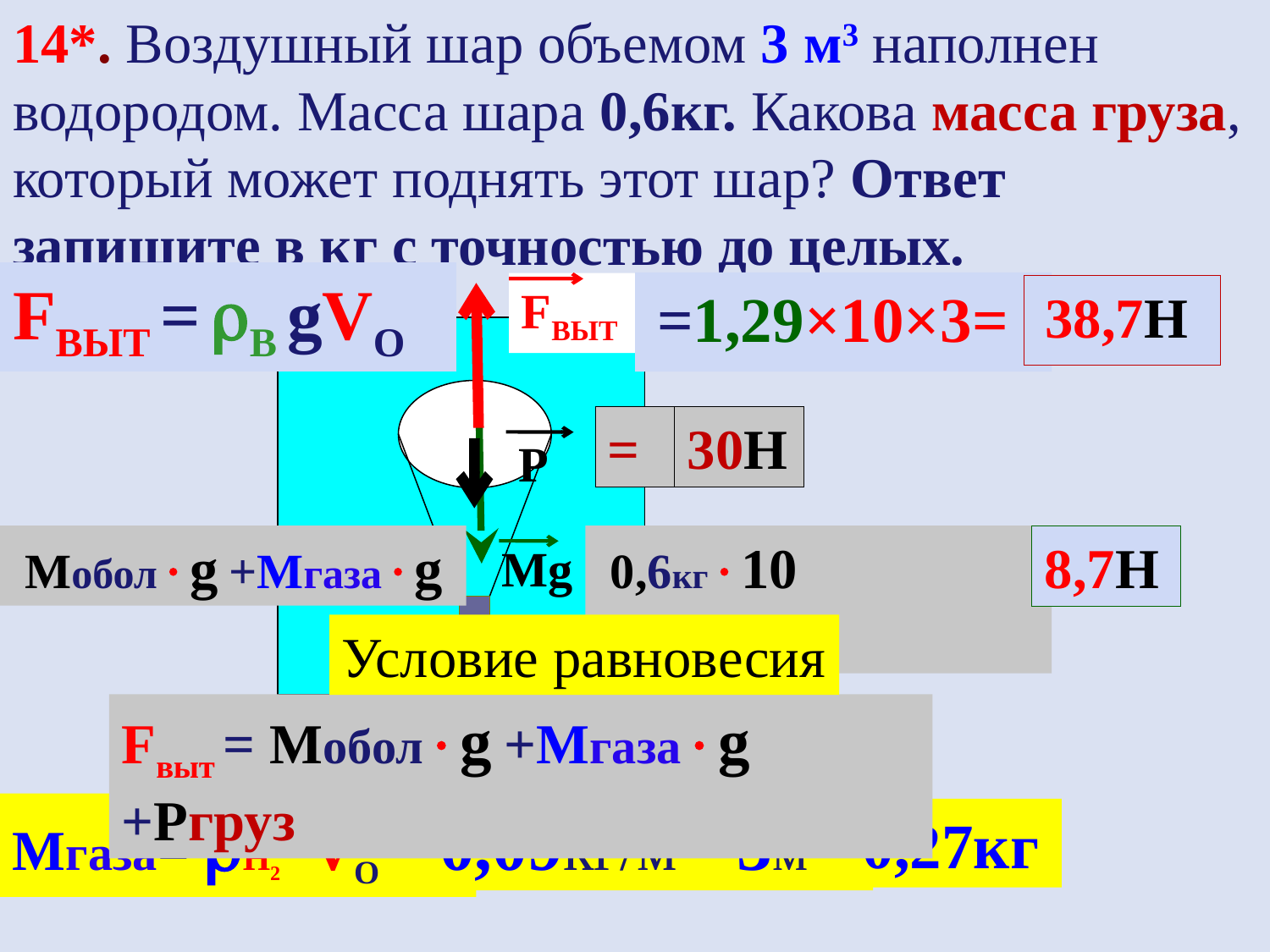

14*. Воздушный шар объемом 3 м3 наполнен водородом. Масса шара 0,6кг. Какова масса груза, который может поднять этот шар? Ответ запишите в кг с точностью до целых.

Fвыт = ρВ gVО
FВЫТ
 =1,29×10×3=
 38,7Н

=
30Н
Р
 Mобол⋅g +Mгаза⋅g
 0,6кг⋅10 +0,27⋅10=
8,7Н
Mg
Условие равновесия
Fвыт = Mобол⋅g +Mгаза⋅g +Ргруз
Mгаза= ρH2⋅VО
=0,09кг/м3⋅3м3
=0,27кг